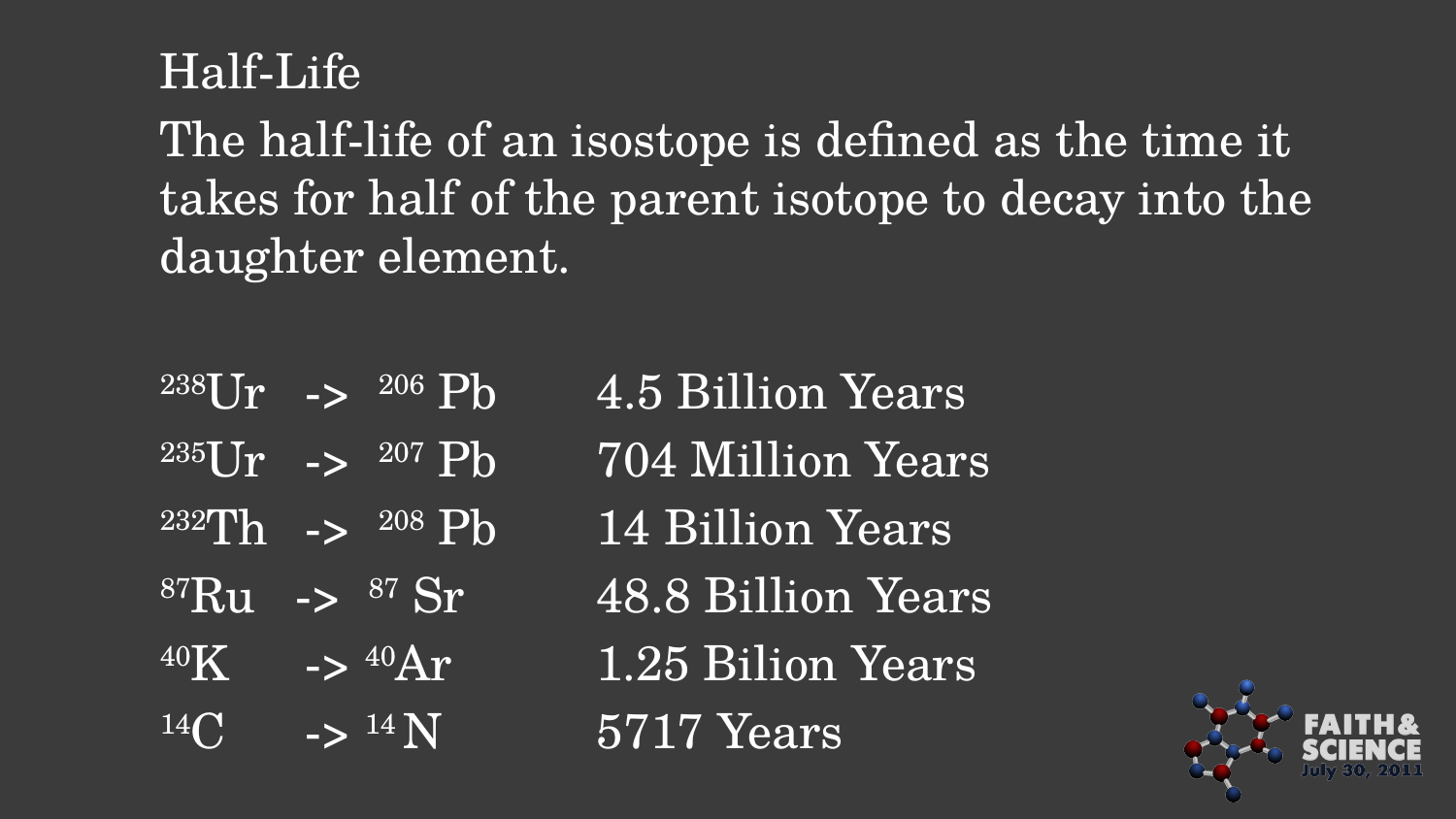

Half-Life
The half-life of an isostope is defined as the time it takes for half of the parent isotope to decay into the daughter element.

238Ur 	->  206 Pb     	4.5 Billion Years
235Ur 	->  207 Pb     	704 Million Years
232Th 	->  208 Pb   	14 Billion Years
87Ru   ->  87 Sr   	48.8 Billion Years
40K 	-> 40Ar 	1.25 Bilion Years
14C 	-> 14 N 	5717 Years